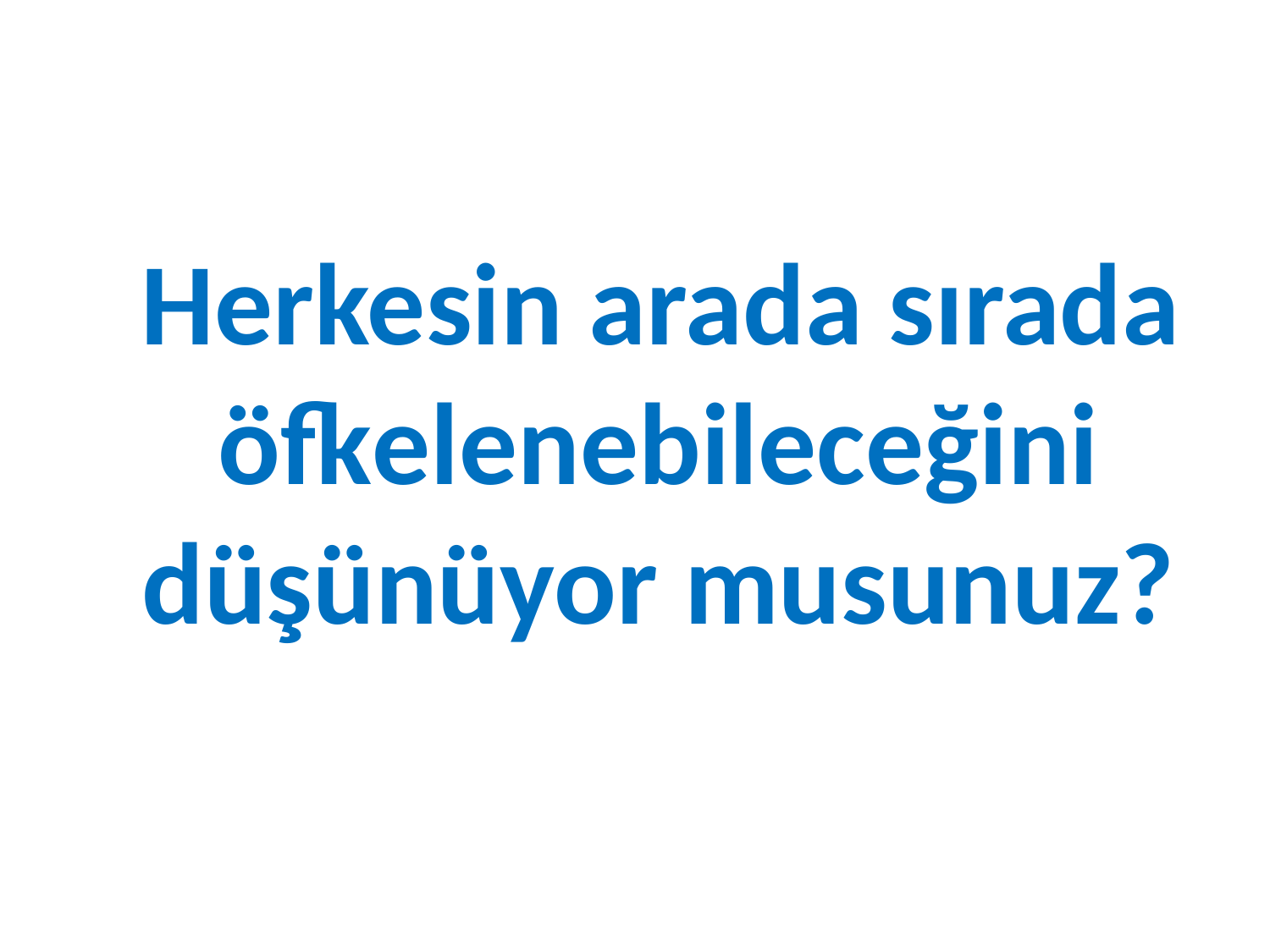

#
  Herkesin arada sırada öfkelenebileceğini düşünüyor musunuz?